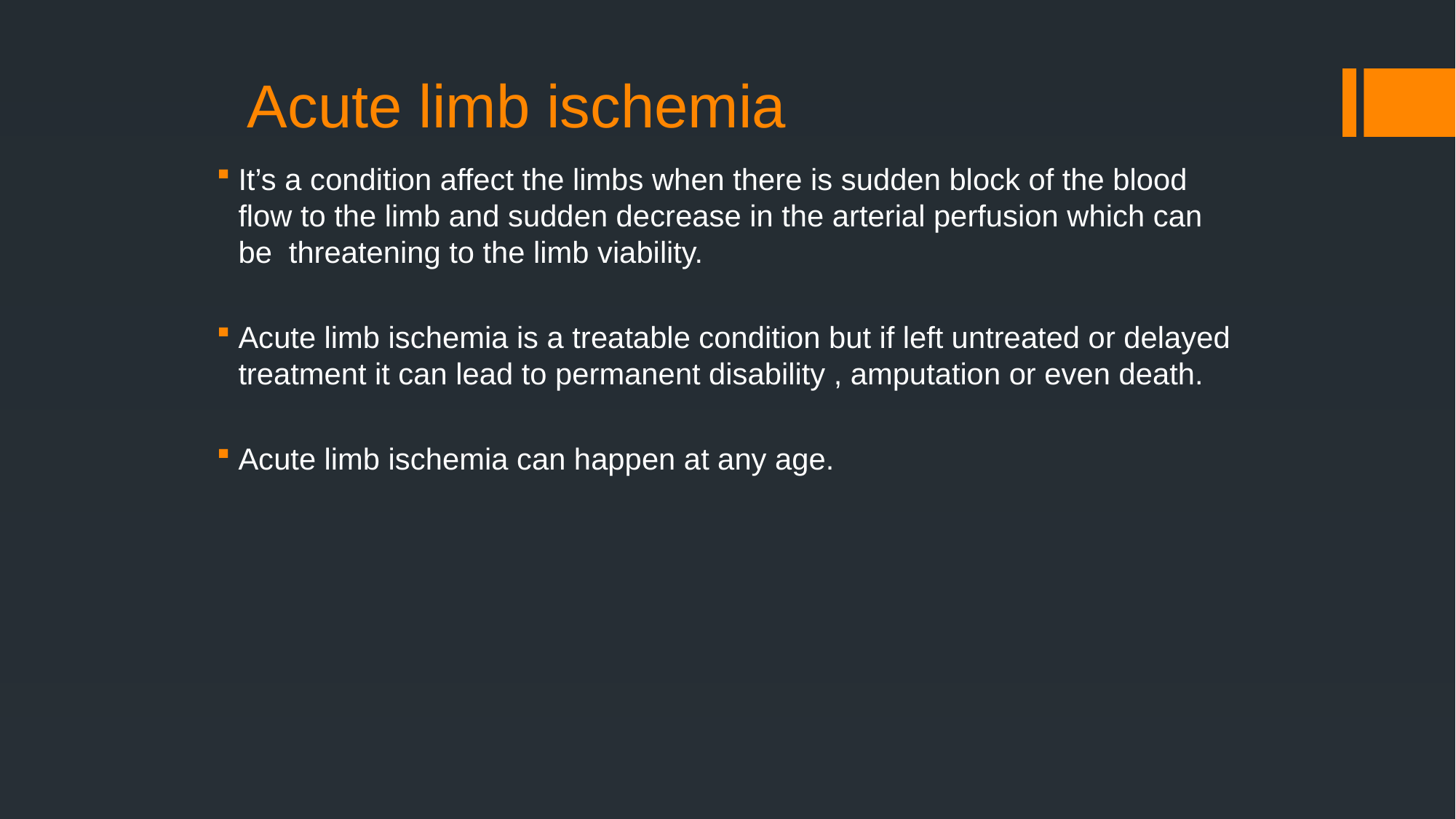

# Acute limb ischemia
It’s a condition affect the limbs when there is sudden block of the blood flow to the limb and sudden decrease in the arterial perfusion which can be  threatening to the limb viability.

Acute limb ischemia is a treatable condition but if left untreated or delayed treatment it can lead to permanent disability , amputation or even death.

Acute limb ischemia can happen at any age.